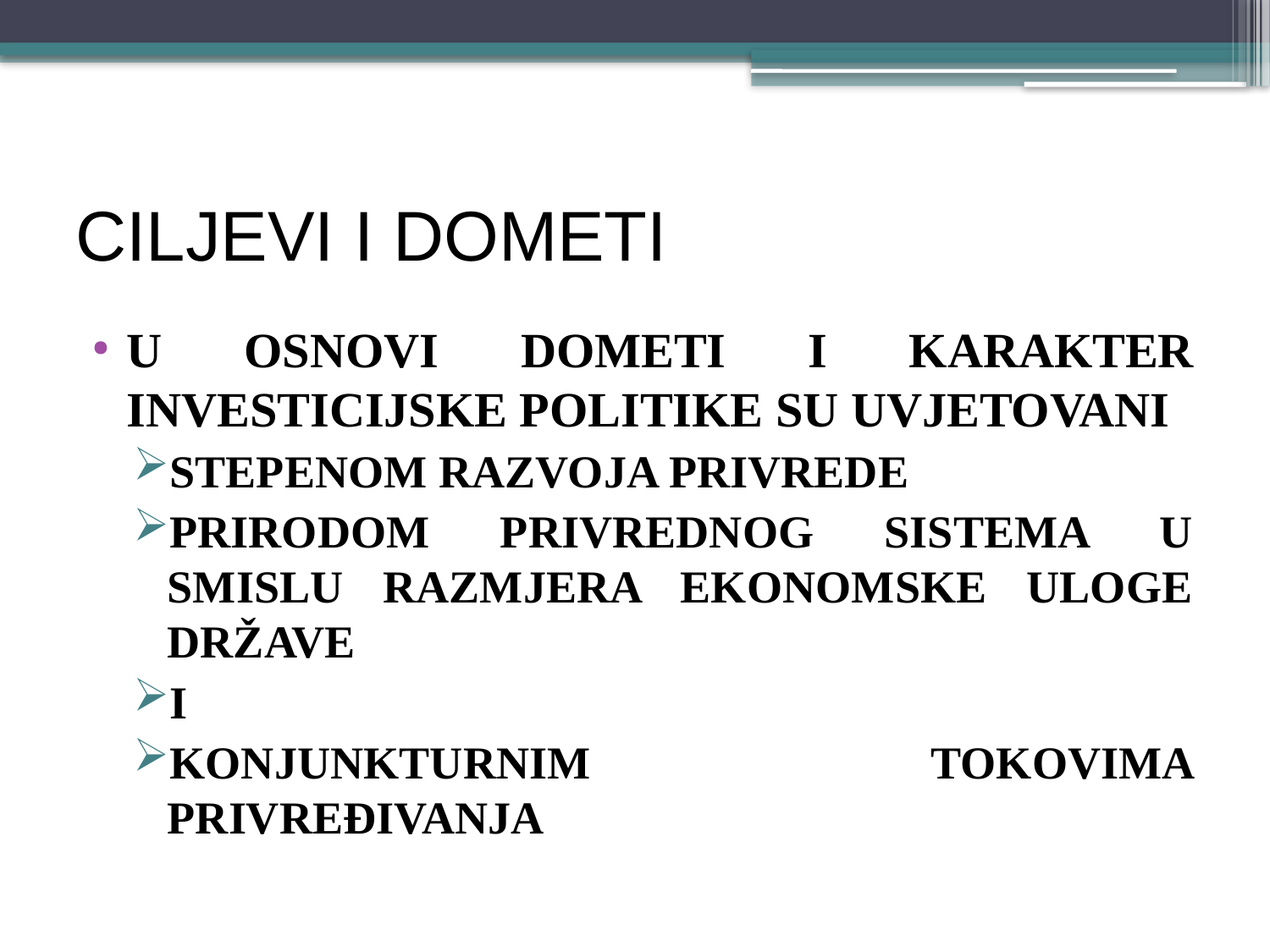

# CILJEVI I DOMETI
U osnovi DOMETI I KARAKTER INVESTICIJSKE POLITIKE su uvjetovani
stepenom razvoja privrede
PRIRODOM PRIVREDNOG SISTEMA U SMISLU RAZMJERA EKONOMSKE ULOGE DRŽAVE
I
KONJUNKTURNIM TOKOVIMA PRIVREĐIVANJA